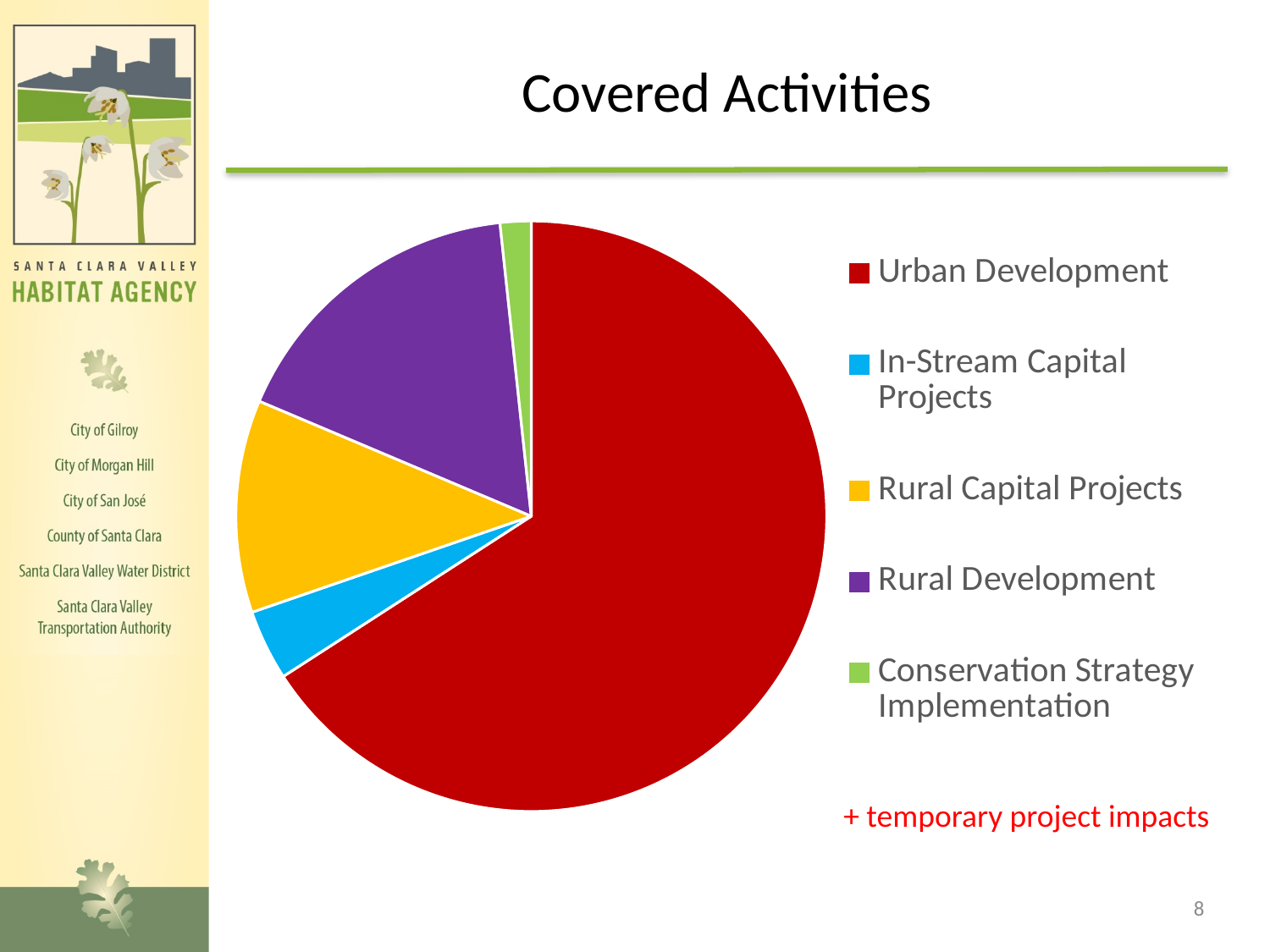

# Covered Activities

### Chart

| Category | Column1 |
|---|---|
| Urban Development | 11931.0 |
| In-Stream Capital Projects | 699.0 |
| Rural Capital Projects | 2110.0 |
| Rural Development | 3067.0 |
| Conservation Strategy Implementation | 307.0 |
+ temporary project impacts
8